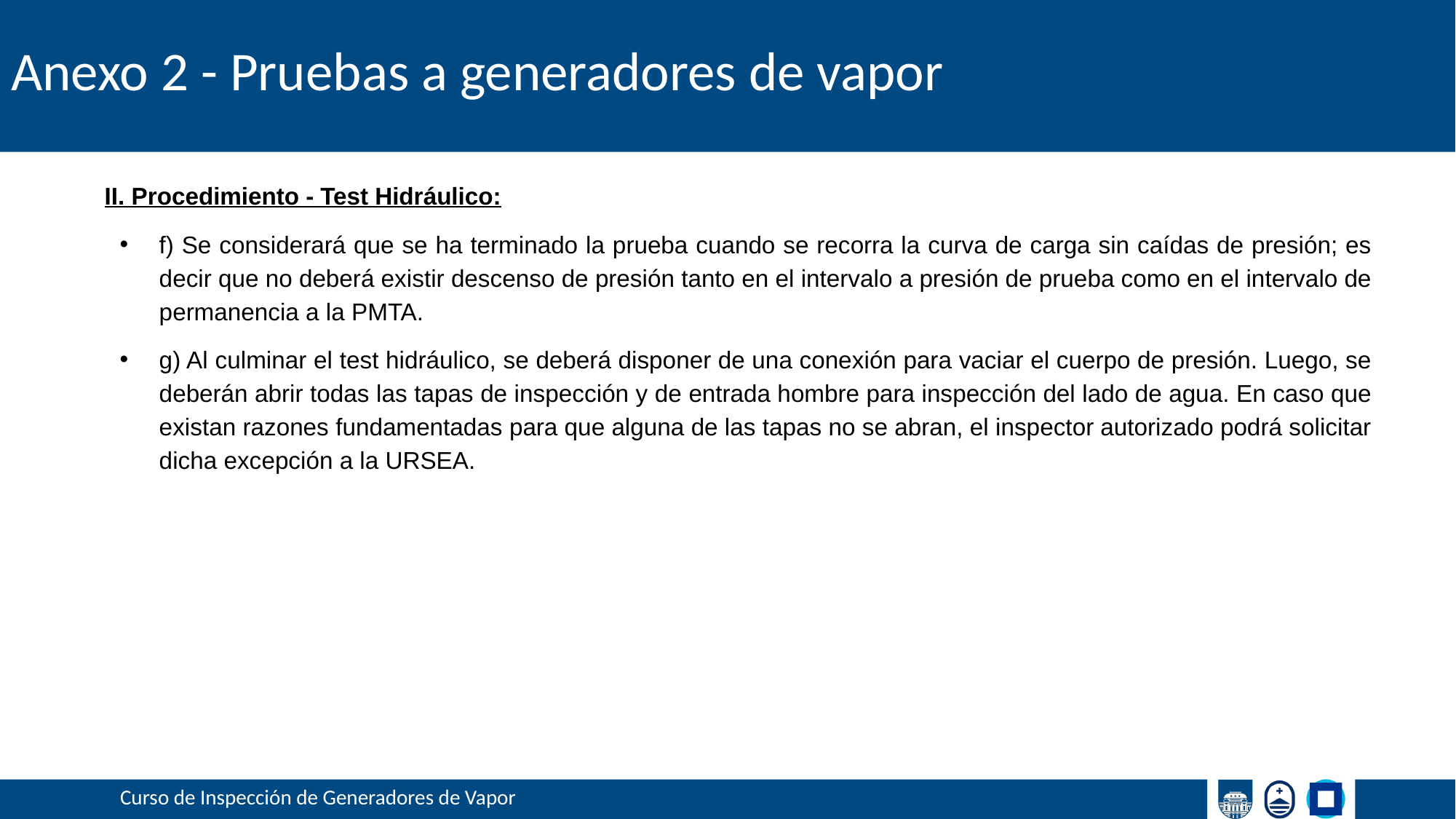

# Anexo 2 - Pruebas a generadores de vapor
II. Procedimiento - Test Hidráulico:
f) Se considerará que se ha terminado la prueba cuando se recorra la curva de carga sin caídas de presión; es decir que no deberá existir descenso de presión tanto en el intervalo a presión de prueba como en el intervalo de permanencia a la PMTA.
g) Al culminar el test hidráulico, se deberá disponer de una conexión para vaciar el cuerpo de presión. Luego, se deberán abrir todas las tapas de inspección y de entrada hombre para inspección del lado de agua. En caso que existan razones fundamentadas para que alguna de las tapas no se abran, el inspector autorizado podrá solicitar dicha excepción a la URSEA.